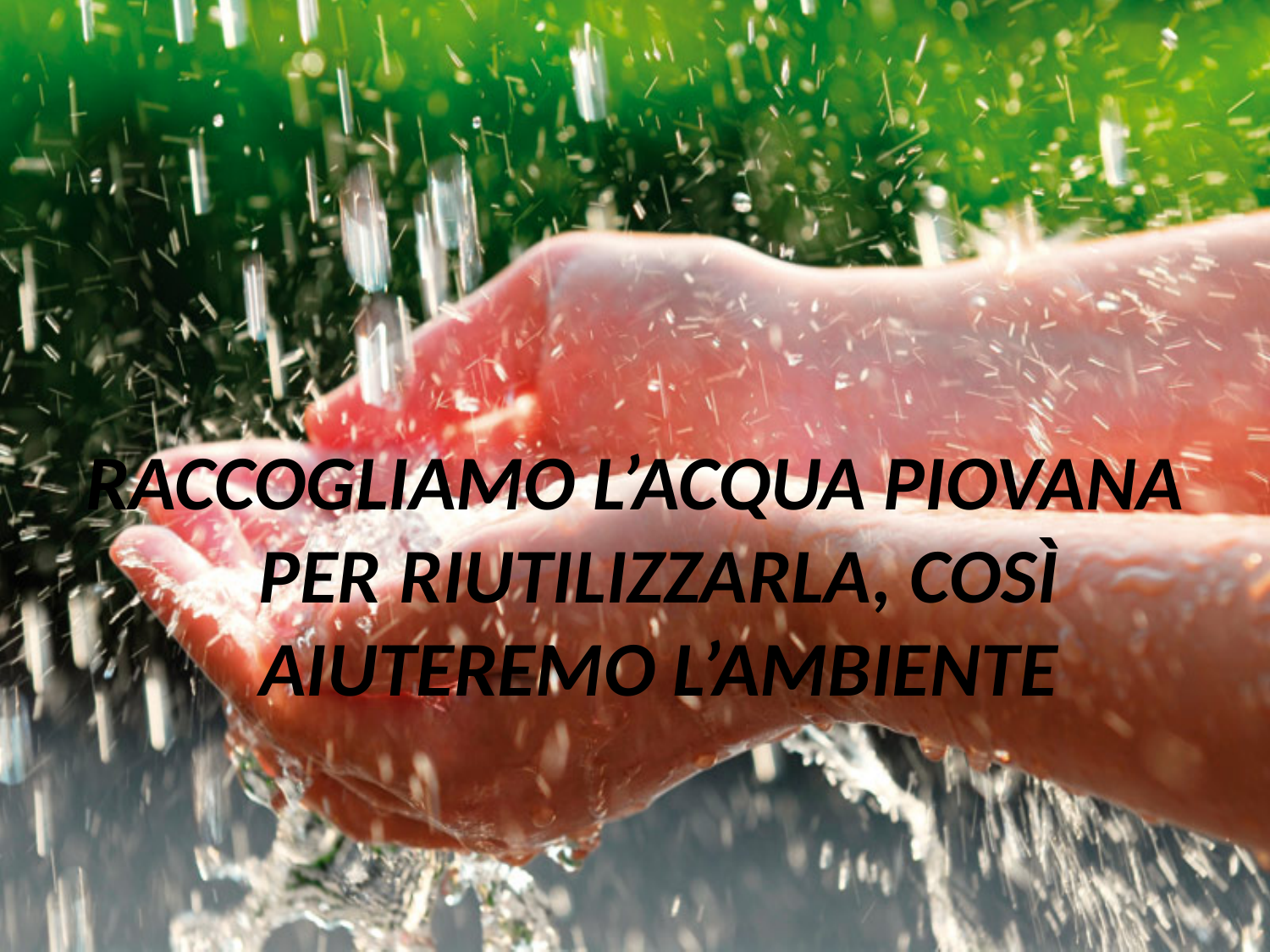

RACCOGLIAMO L’ACQUA PIOVANA PER RIUTILIZZARLA, COSÌ AIUTEREMO L’AMBIENTE